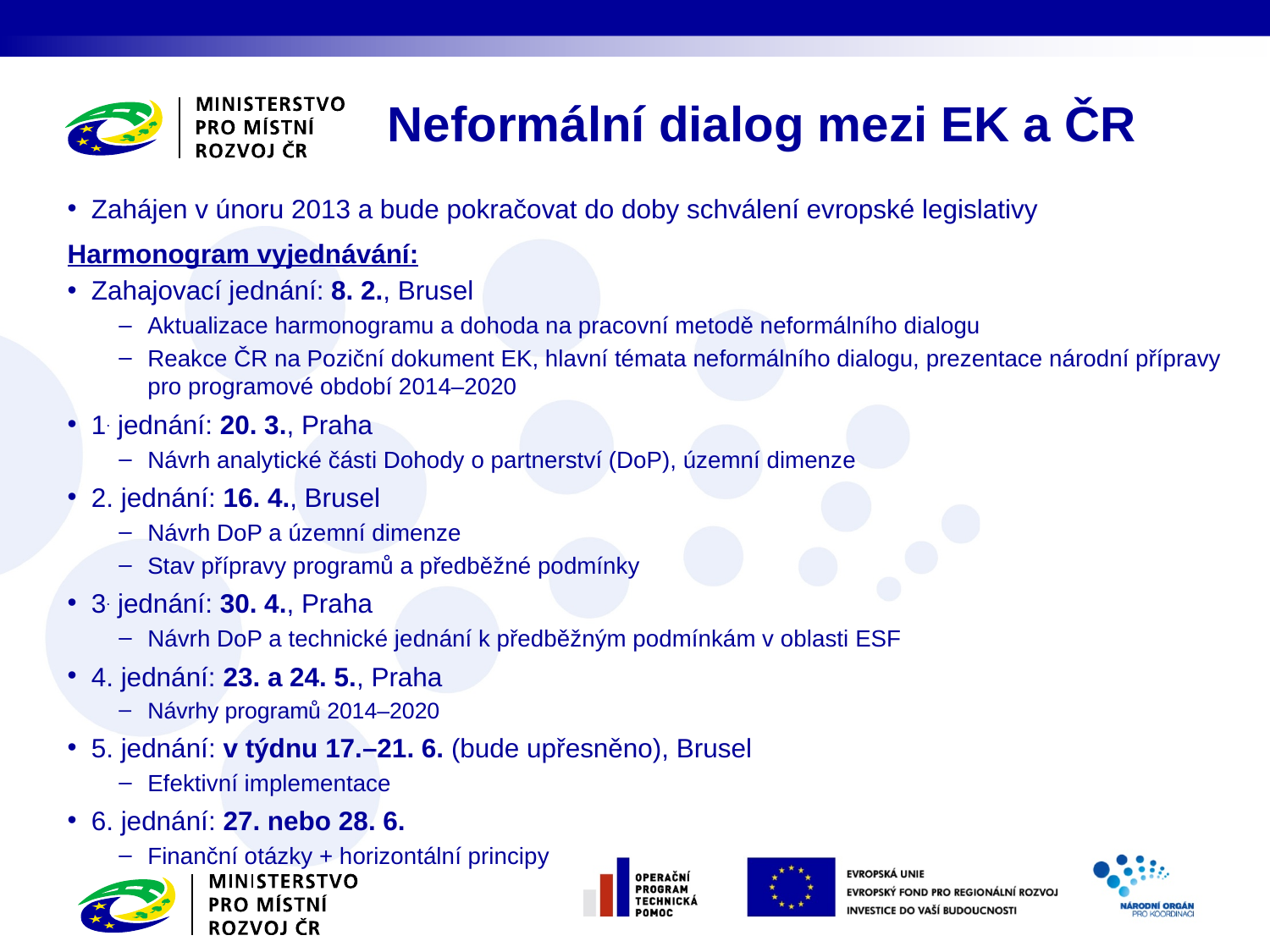

# Neformální dialog mezi EK a ČR
Zahájen v únoru 2013 a bude pokračovat do doby schválení evropské legislativy
Harmonogram vyjednávání:
Zahajovací jednání: 8. 2., Brusel
Aktualizace harmonogramu a dohoda na pracovní metodě neformálního dialogu
Reakce ČR na Poziční dokument EK, hlavní témata neformálního dialogu, prezentace národní přípravy pro programové období 2014–2020
1. jednání: 20. 3., Praha
Návrh analytické části Dohody o partnerství (DoP), územní dimenze
2. jednání: 16. 4., Brusel
Návrh DoP a územní dimenze
Stav přípravy programů a předběžné podmínky
3. jednání: 30. 4., Praha
Návrh DoP a technické jednání k předběžným podmínkám v oblasti ESF
4. jednání: 23. a 24. 5., Praha
Návrhy programů 2014–2020
5. jednání: v týdnu 17.–21. 6. (bude upřesněno), Brusel
Efektivní implementace
6. jednání: 27. nebo 28. 6.
Finanční otázky + horizontální principy